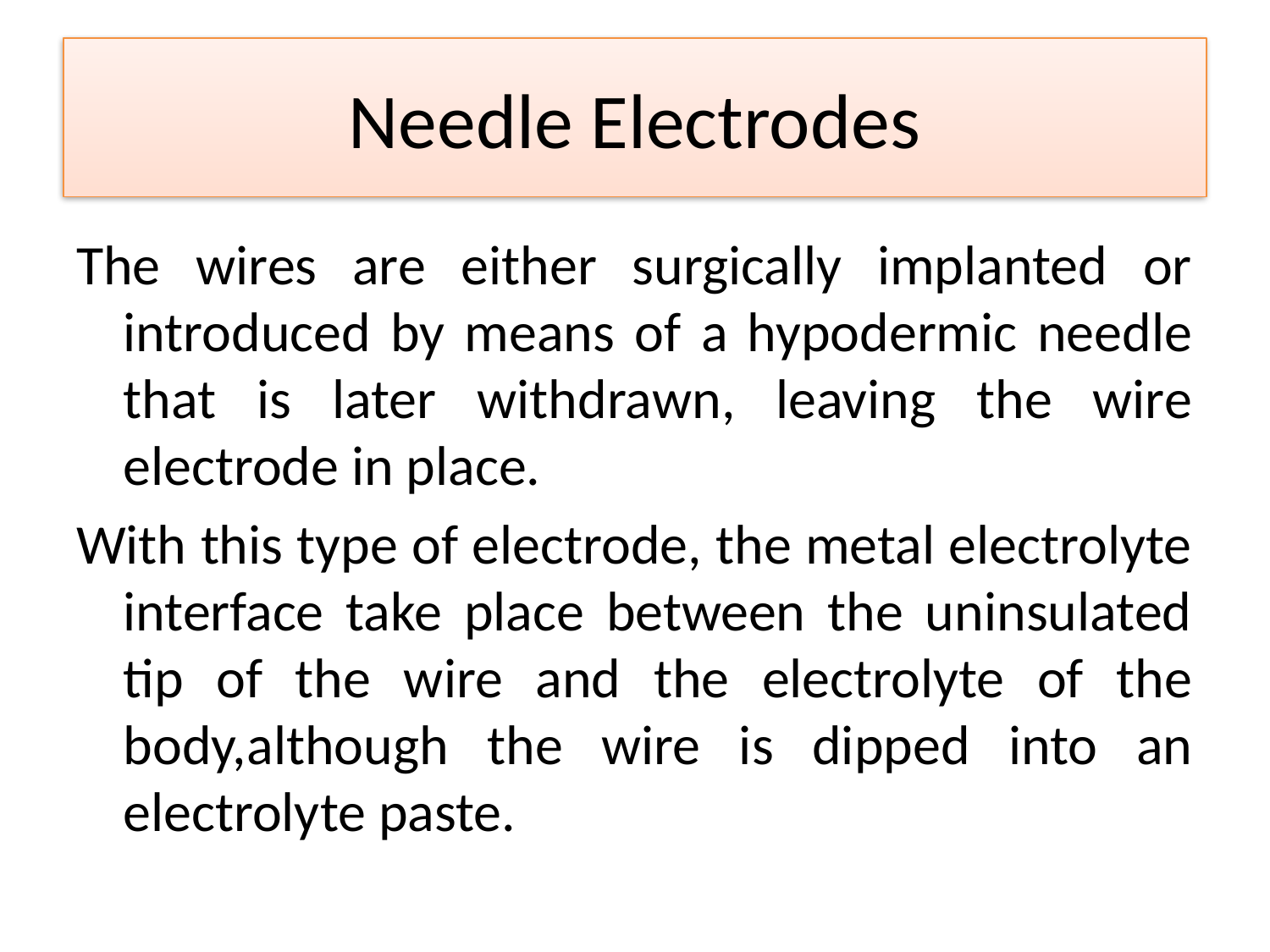

# Needle Electrodes
The wires are either surgically implanted or introduced by means of a hypodermic needle that is later withdrawn, leaving the wire electrode in place.
With this type of electrode, the metal electrolyte interface take place between the uninsulated tip of the wire and the electrolyte of the body,although the wire is dipped into an electrolyte paste.